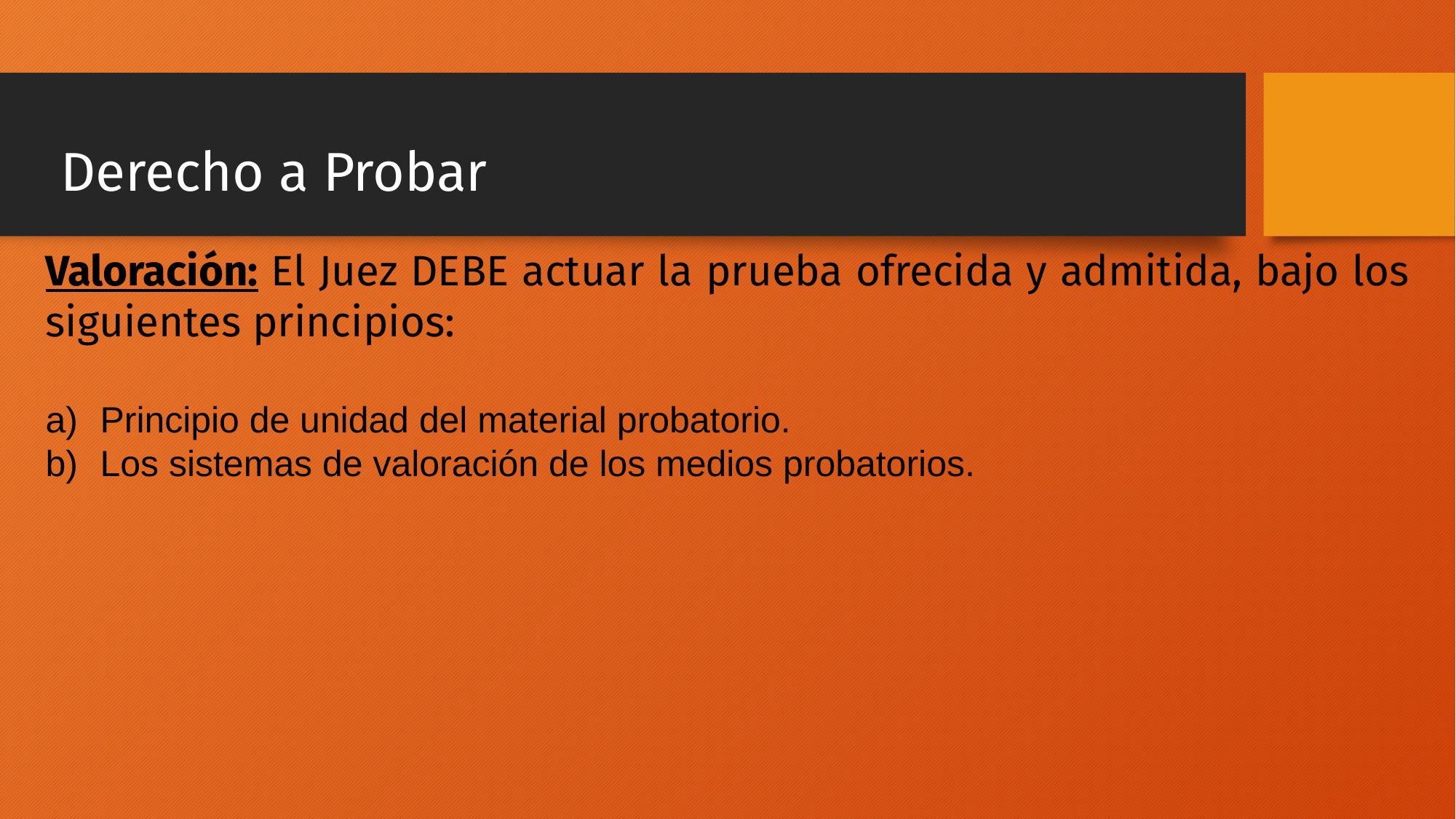

# Derecho a Probar
Valoración: El Juez DEBE actuar la prueba ofrecida y admitida, bajo los siguientes principios:

Principio de unidad del material probatorio.
Los sistemas de valoración de los medios probatorios.